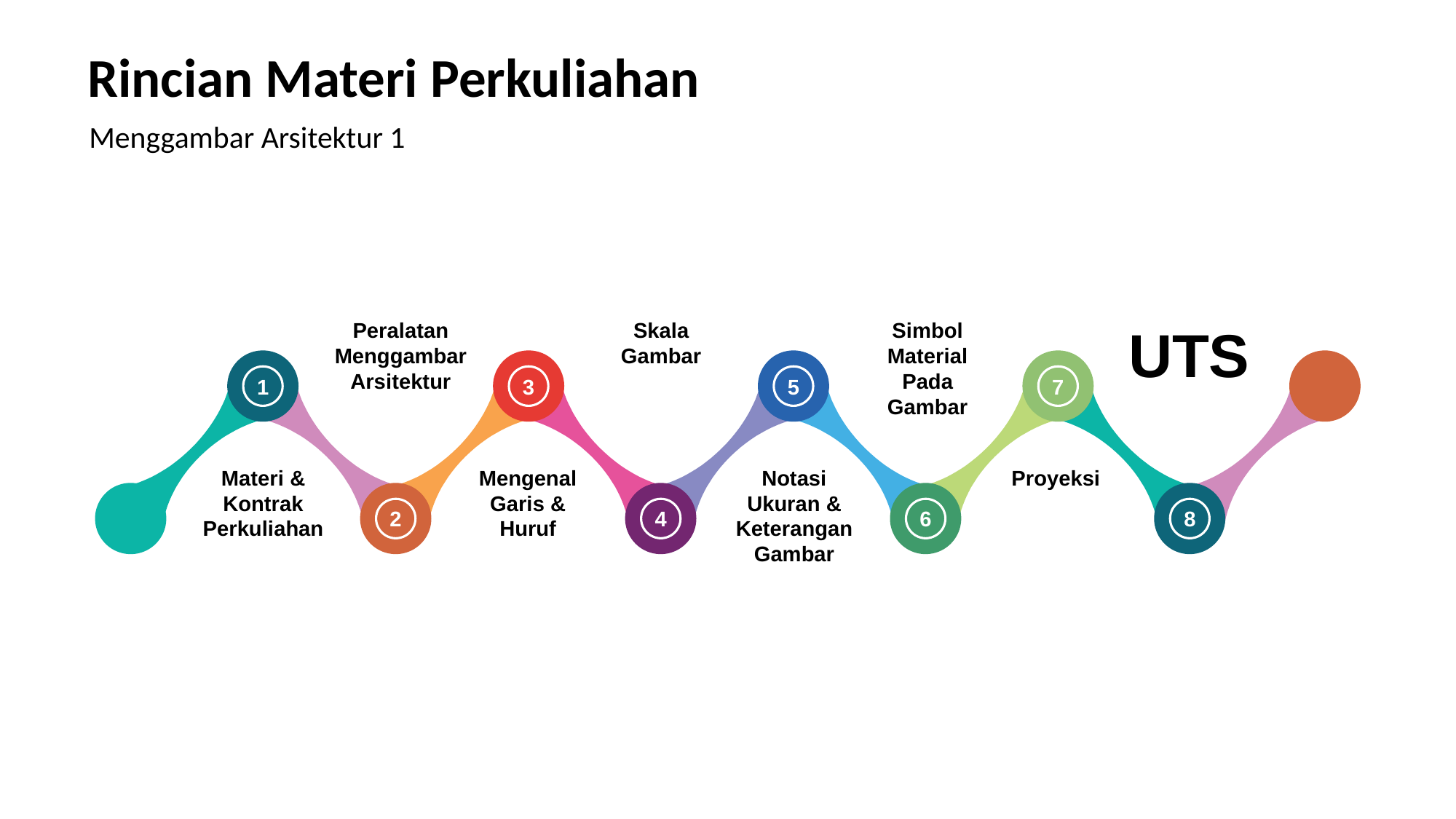

# Rincian Materi Perkuliahan
Menggambar Arsitektur 1
Peralatan Menggambar Arsitektur
Skala Gambar
Simbol Material Pada Gambar
UTS

1
3
5
7

2
4
6
8
Materi & Kontrak Perkuliahan
Mengenal Garis & Huruf
Notasi Ukuran & Keterangan Gambar
Proyeksi